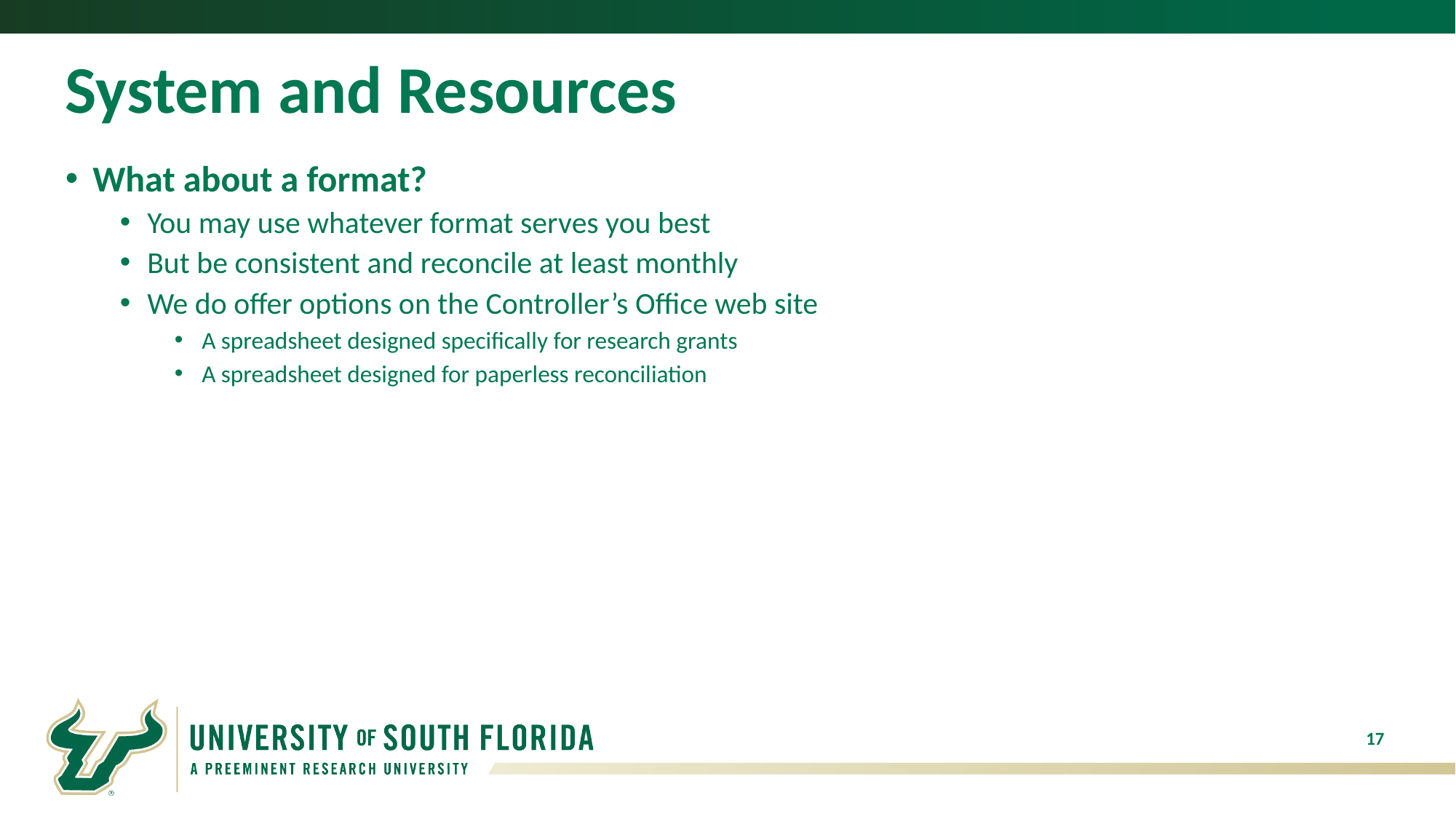

# System and Resources
What about a format?
You may use whatever format serves you best
But be consistent and reconcile at least monthly
We do offer options on the Controller’s Office web site
A spreadsheet designed specifically for research grants
A spreadsheet designed for paperless reconciliation

17